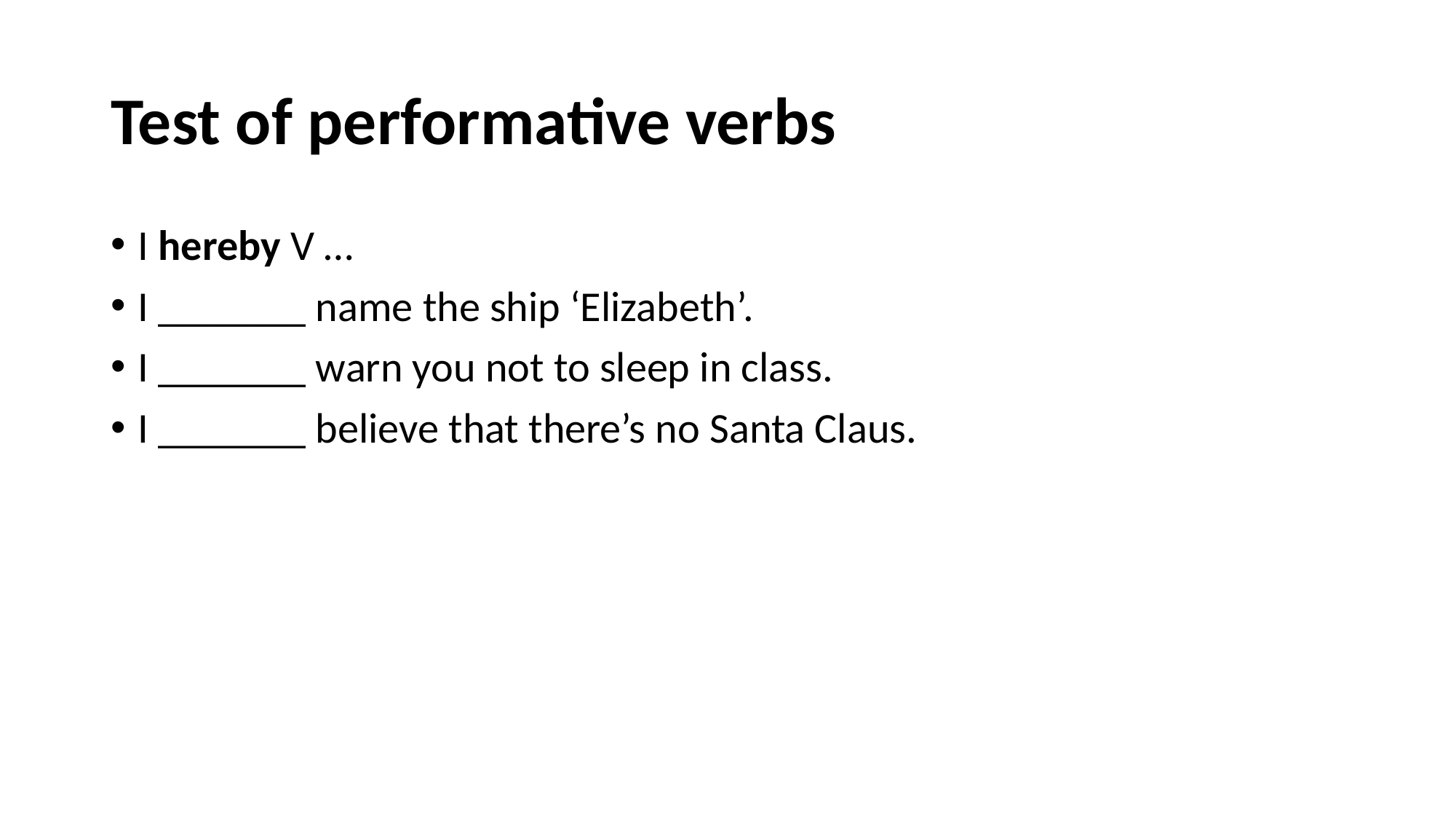

# Test of performative verbs
I hereby V …
I _______ name the ship ‘Elizabeth’.
I _______ warn you not to sleep in class.
I _______ believe that there’s no Santa Claus.